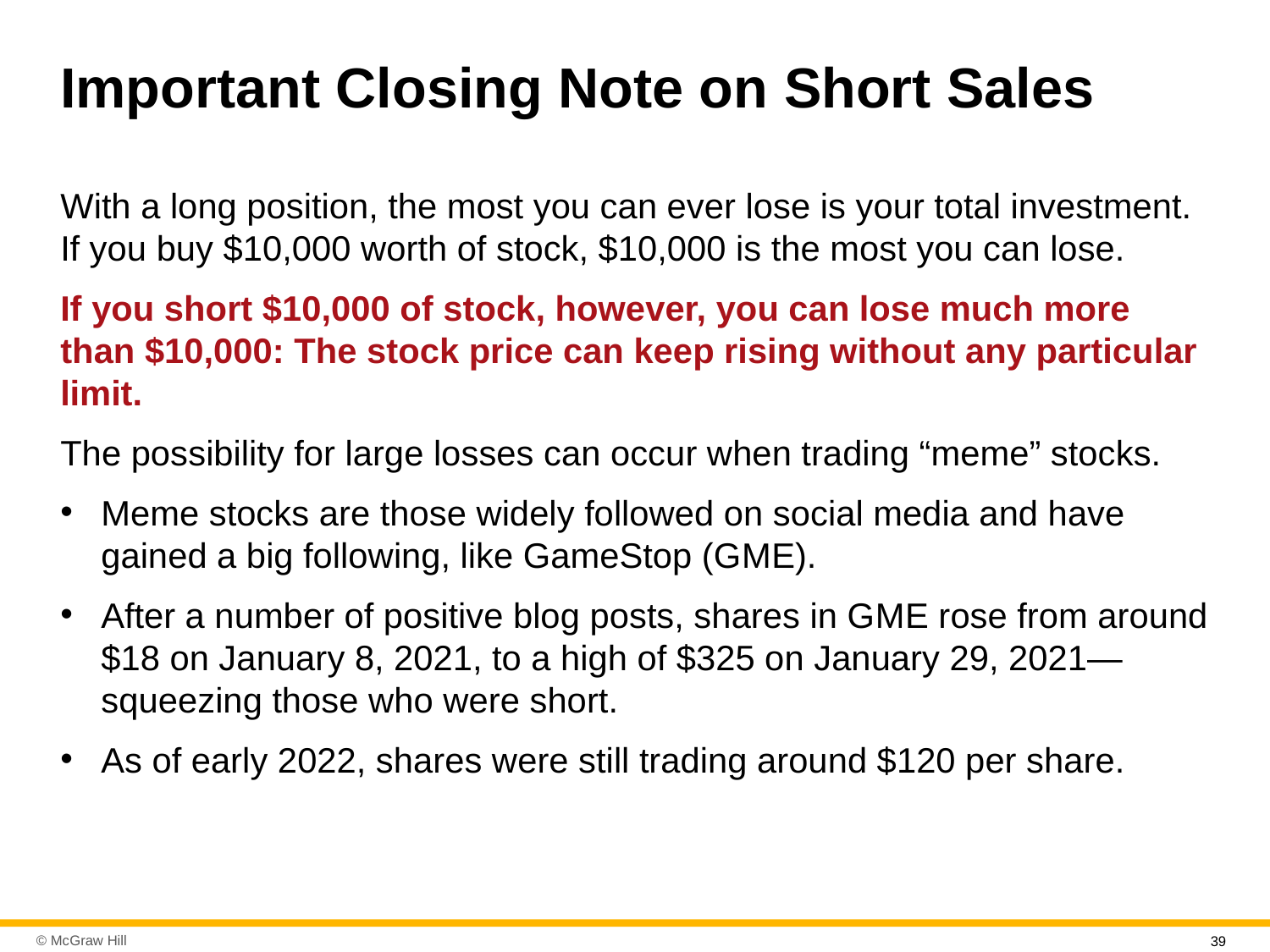

# Important Closing Note on Short Sales
With a long position, the most you can ever lose is your total investment. If you buy $10,000 worth of stock, $10,000 is the most you can lose.
If you short $10,000 of stock, however, you can lose much more than $10,000: The stock price can keep rising without any particular limit.
The possibility for large losses can occur when trading “meme” stocks.
Meme stocks are those widely followed on social media and have gained a big following, like GameStop (G M E).
After a number of positive blog posts, shares in G M E rose from around $18 on January 8, 2021, to a high of $325 on January 29, 2021—squeezing those who were short.
As of early 2022, shares were still trading around $120 per share.
39